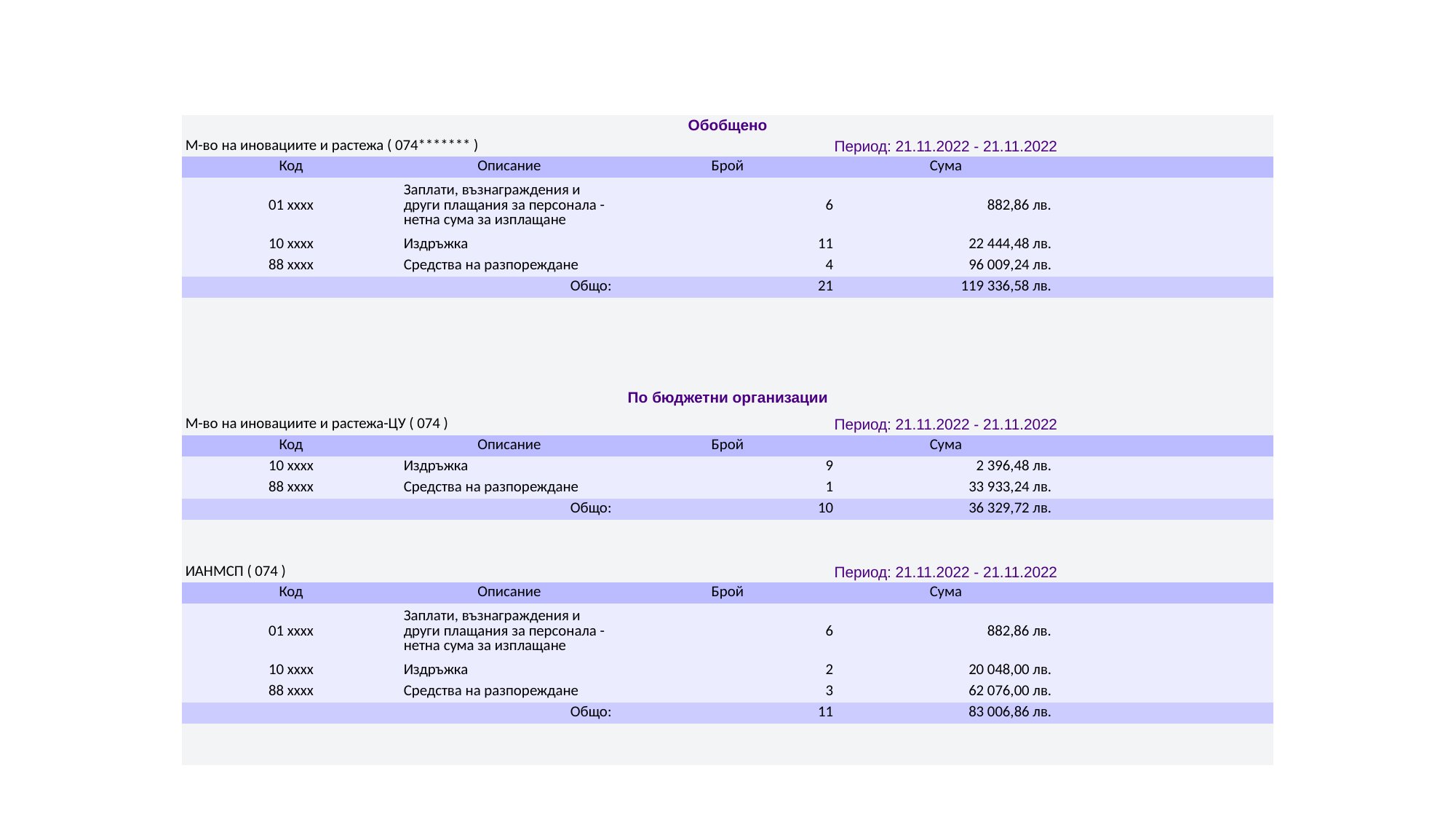

| Обобщено |  |  |  |  |
| --- | --- | --- | --- | --- |
| М-во на иновациите и растежа ( 074\*\*\*\*\*\*\* ) |  | Период: 21.11.2022 - 21.11.2022 |  |  |
| Код | Описание | Брой | Сума |  |
| 01 xxxx | Заплати, възнаграждения и други плащания за персонала - нетна сума за изплащане | 6 | 882,86 лв. |  |
| 10 xxxx | Издръжка | 11 | 22 444,48 лв. |  |
| 88 xxxx | Средства на разпореждане | 4 | 96 009,24 лв. |  |
| Общо: |  | 21 | 119 336,58 лв. |  |
|  |  |  |  |  |
|  |  |  |  |  |
|  |  |  |  |  |
|  |  |  |  |  |
| По бюджетни организации |  |  |  |  |
| М-во на иновациите и растежа-ЦУ ( 074 ) |  | Период: 21.11.2022 - 21.11.2022 |  |  |
| Код | Описание | Брой | Сума |  |
| 10 xxxx | Издръжка | 9 | 2 396,48 лв. |  |
| 88 xxxx | Средства на разпореждане | 1 | 33 933,24 лв. |  |
| Общо: |  | 10 | 36 329,72 лв. |  |
|  |  |  |  |  |
|  |  |  |  |  |
| ИАНМСП ( 074 ) |  | Период: 21.11.2022 - 21.11.2022 |  |  |
| Код | Описание | Брой | Сума |  |
| 01 xxxx | Заплати, възнаграждения и други плащания за персонала - нетна сума за изплащане | 6 | 882,86 лв. |  |
| 10 xxxx | Издръжка | 2 | 20 048,00 лв. |  |
| 88 xxxx | Средства на разпореждане | 3 | 62 076,00 лв. |  |
| Общо: |  | 11 | 83 006,86 лв. |  |
|  |  |  |  |  |
|  |  |  |  |  |
#